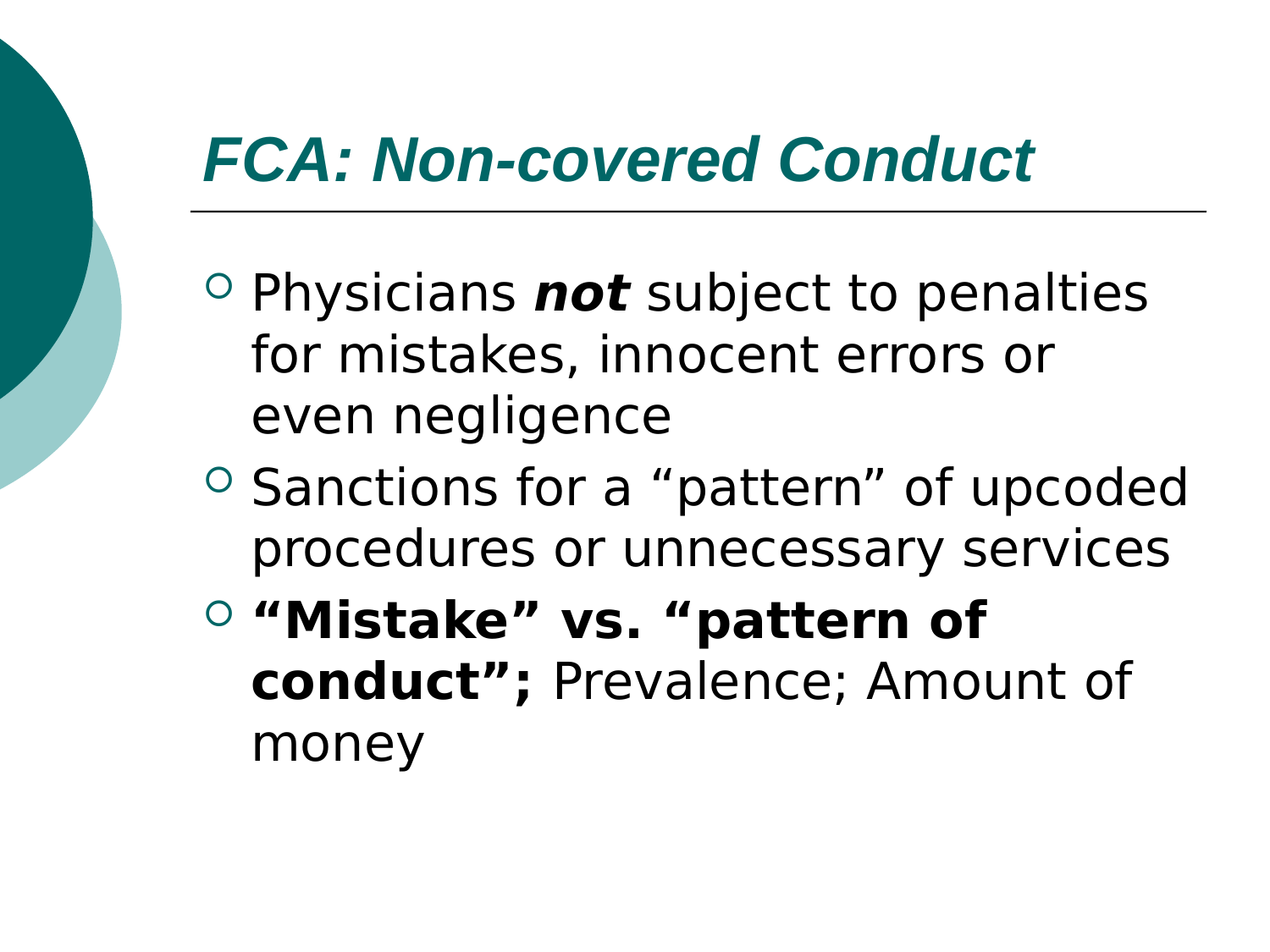

# FCA: Non-covered Conduct
Physicians not subject to penalties for mistakes, innocent errors or even negligence
Sanctions for a “pattern” of upcoded procedures or unnecessary services
“Mistake” vs. “pattern of conduct”; Prevalence; Amount of money